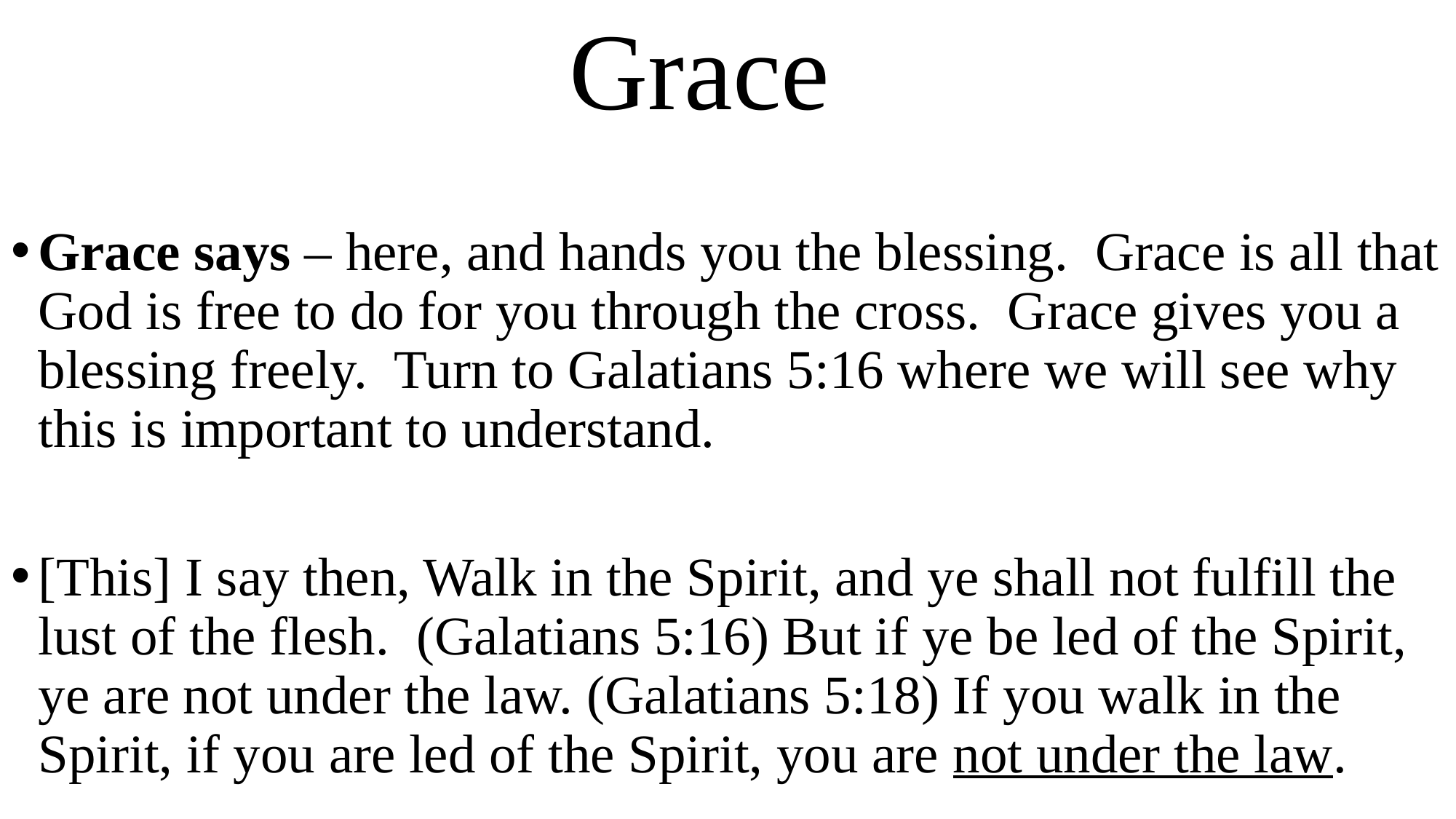

# Grace
Grace says – here, and hands you the blessing.  Grace is all that God is free to do for you through the cross.  Grace gives you a blessing freely.  Turn to Galatians 5:16 where we will see why this is important to understand.

[This] I say then, Walk in the Spirit, and ye shall not fulfill the lust of the flesh.  (Galatians 5:16) But if ye be led of the Spirit, ye are not under the law. (Galatians 5:18) If you walk in the Spirit, if you are led of the Spirit, you are not under the law.